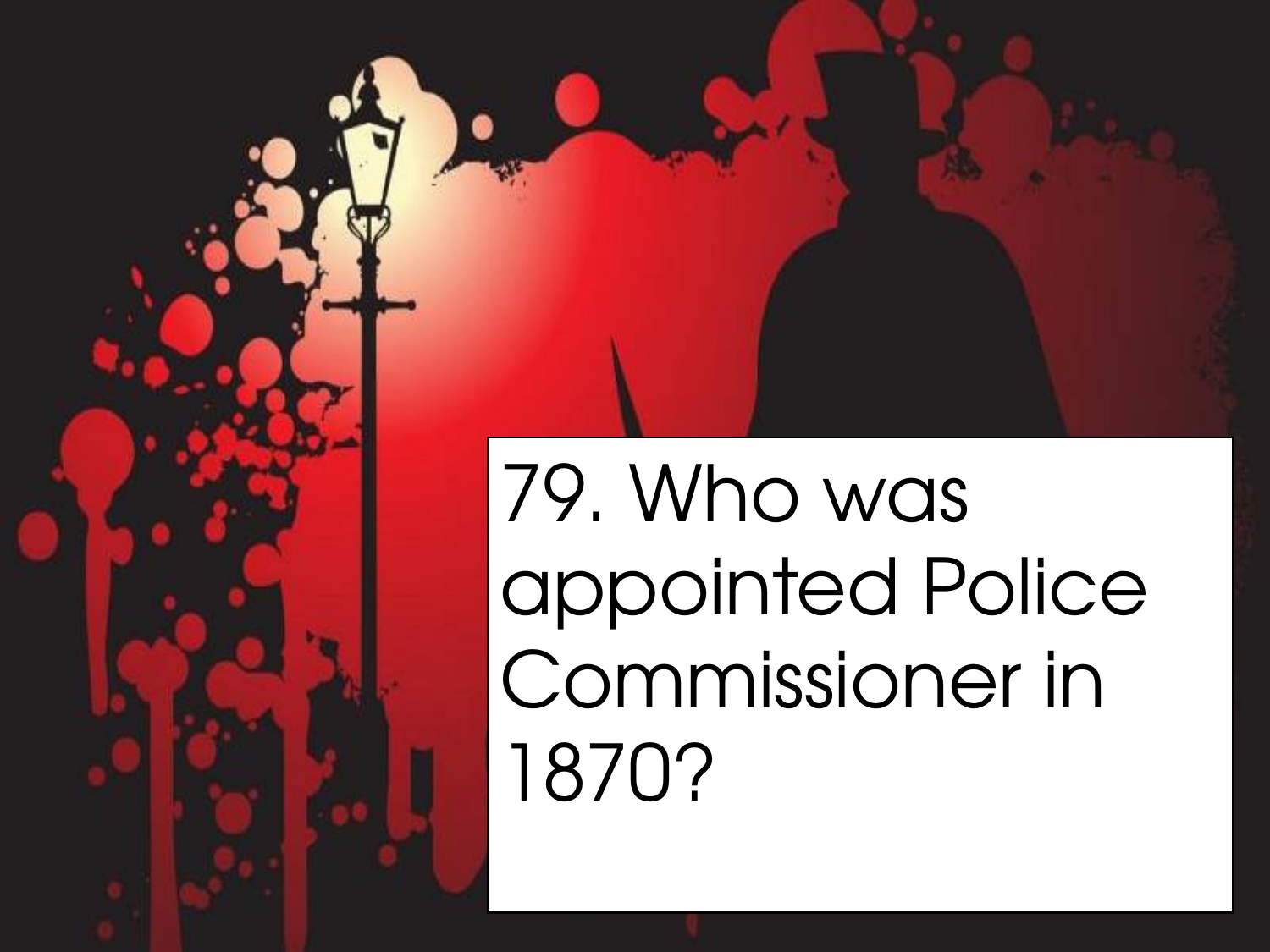

79. Who was appointed Police Commissioner in 1870?